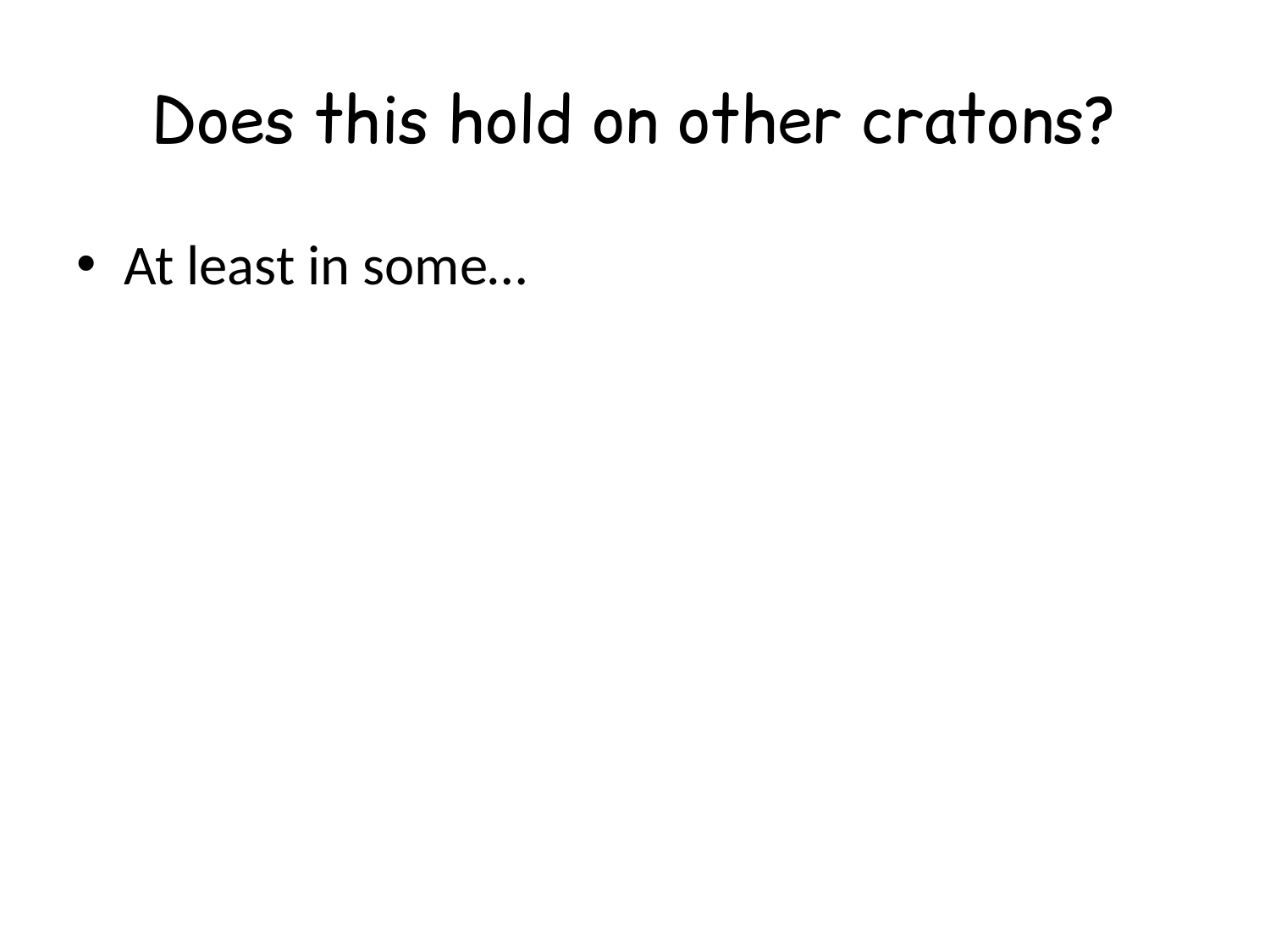

# Does this hold on other cratons?
At least in some…